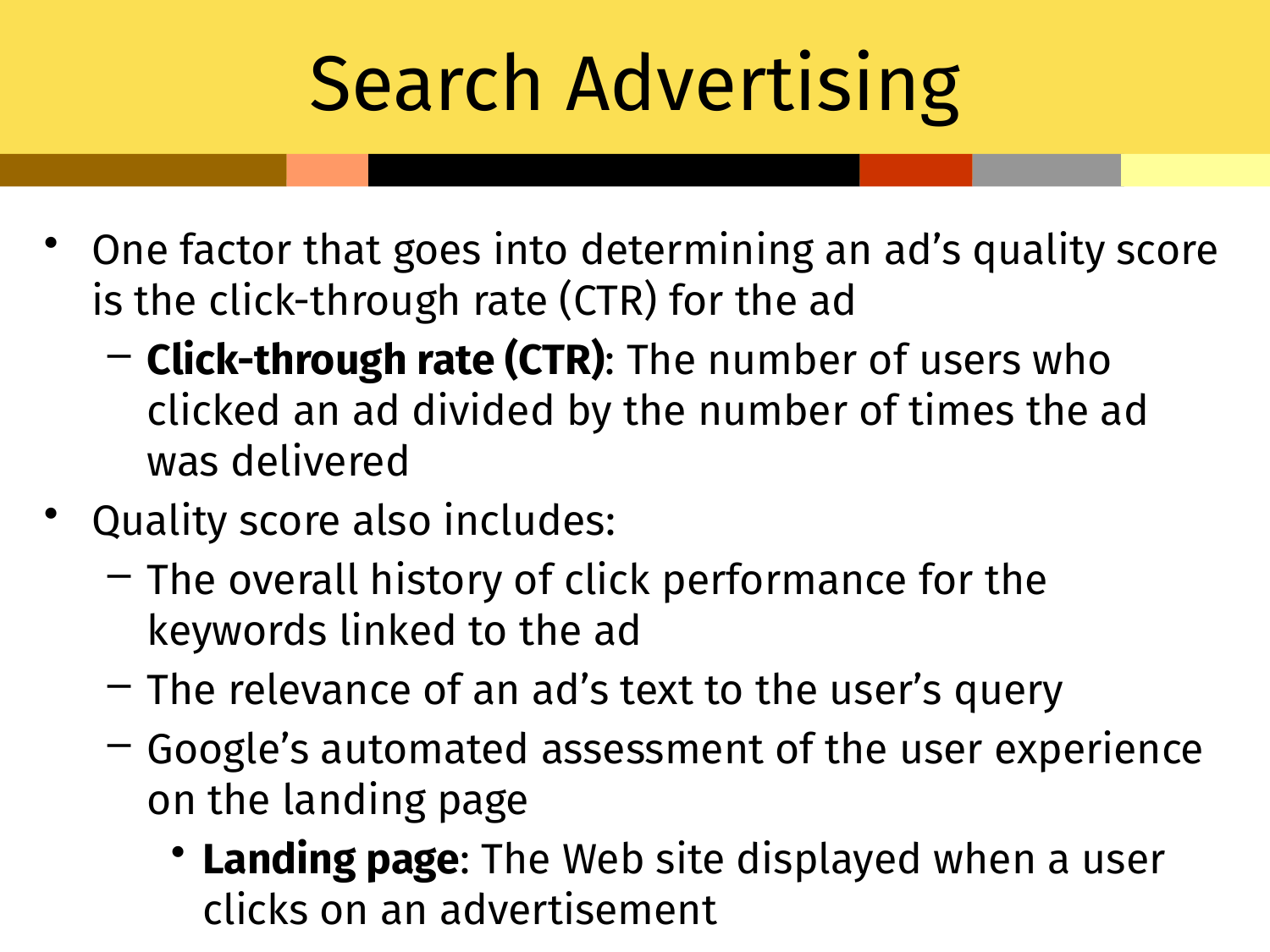

# Search Advertising
One factor that goes into determining an ad’s quality score is the click-through rate (CTR) for the ad
Click-through rate (CTR): The number of users who clicked an ad divided by the number of times the ad was delivered
Quality score also includes:
The overall history of click performance for the keywords linked to the ad
The relevance of an ad’s text to the user’s query
Google’s automated assessment of the user experience on the landing page
Landing page: The Web site displayed when a user clicks on an advertisement